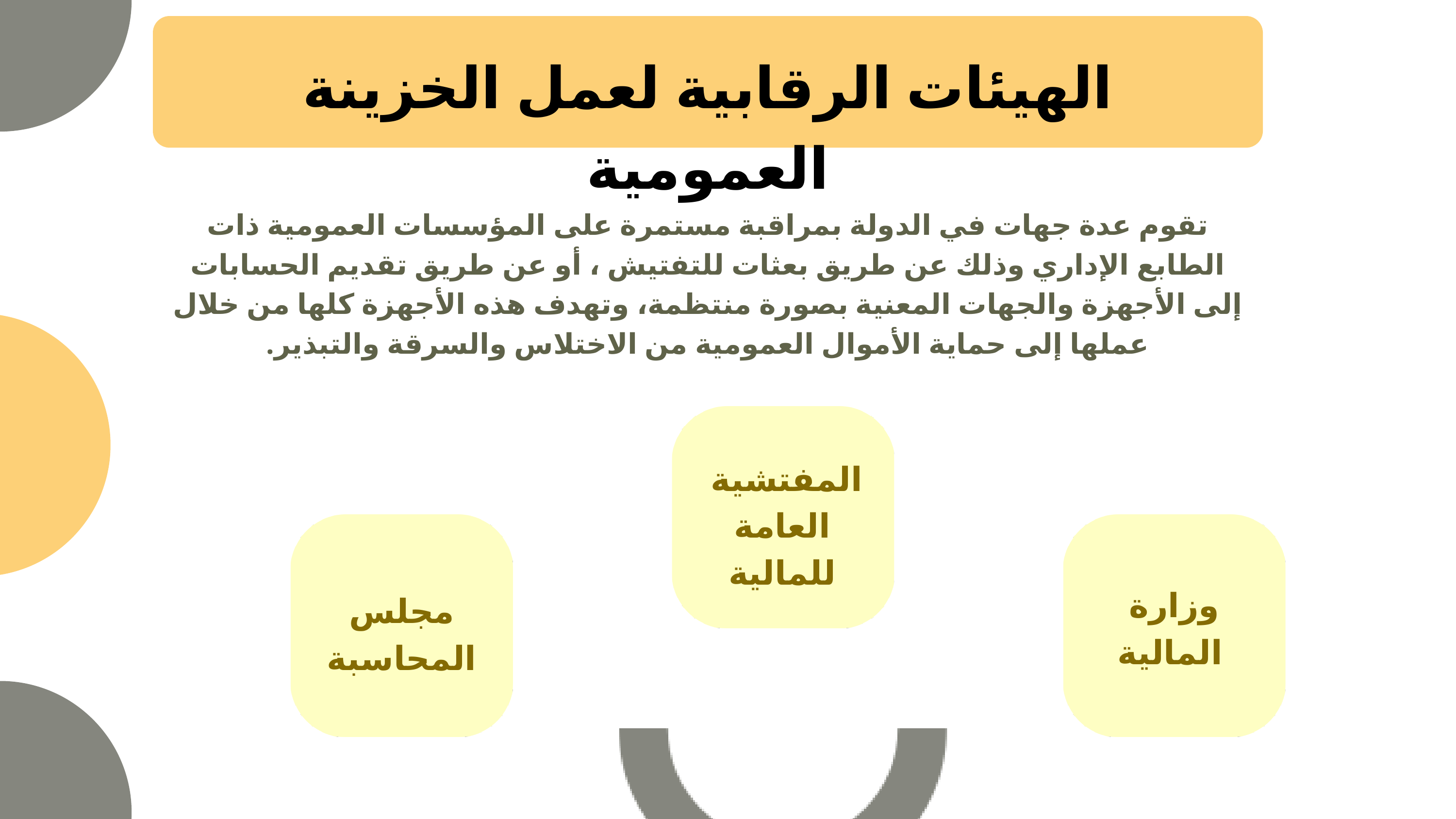

الهيئات الرقابية لعمل الخزينة العمومية
تقوم عدة جهات في الدولة بمراقبة مستمرة على المؤسسات العمومية ذات الطابع الإداري وذلك عن طريق بعثات للتفتيش ، أو عن طريق تقديم الحسابات إلى الأجهزة والجهات المعنية بصورة منتظمة، وتهدف هذه الأجهزة كلها من خلال عملها إلى حماية الأموال العمومية من الاختلاس والسرقة والتبذير.

المفتشية
 العامة
 للمالية

وزارة
 المالية
مجلس المحاسبة